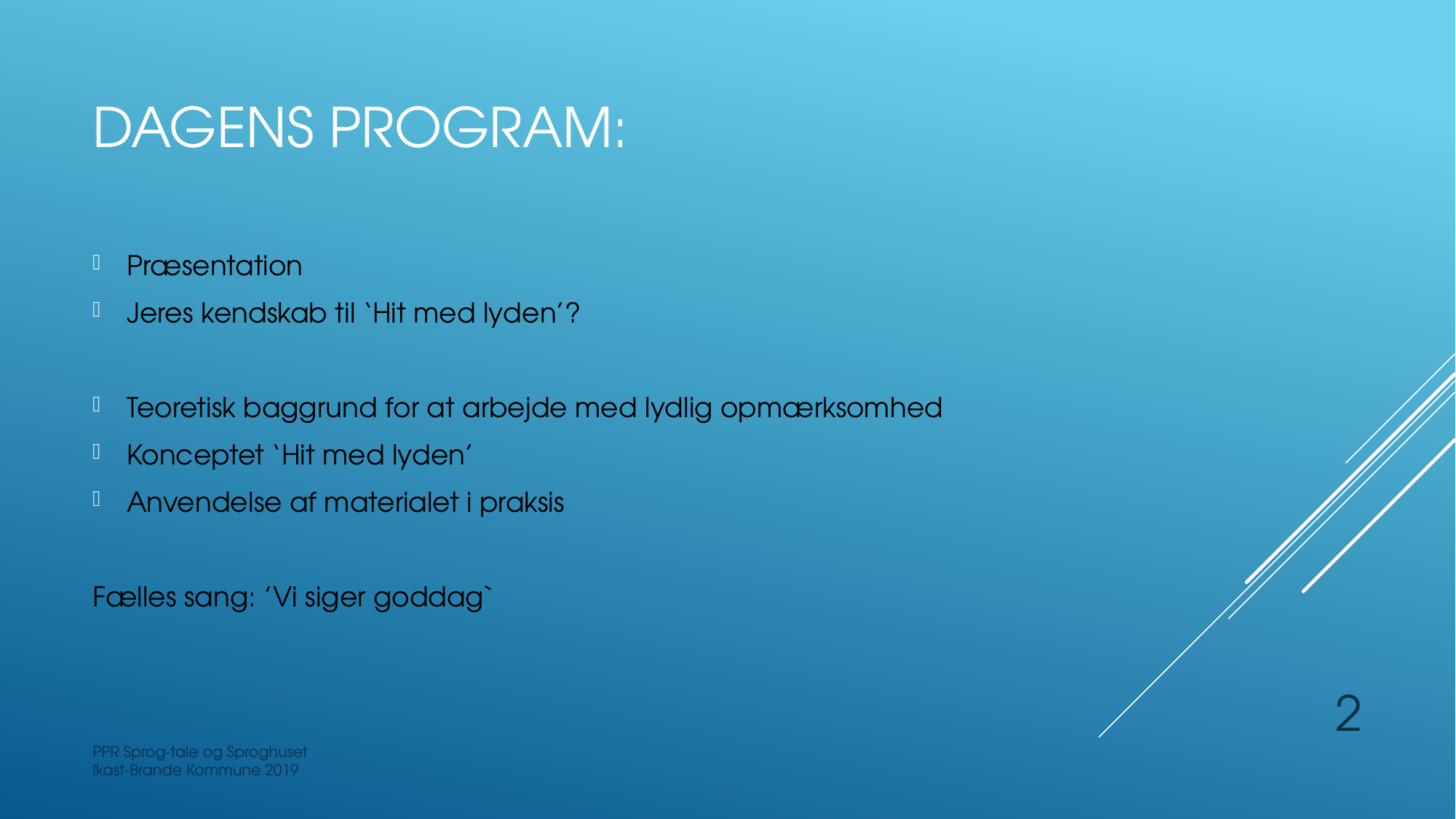

# Dagens program:

Præsentation
Jeres kendskab til ‘Hit med lyden’?

Teoretisk baggrund for at arbejde med lydlig opmærksomhed
Konceptet ‘Hit med lyden’
Anvendelse af materialet i praksis

Fælles sang: ’Vi siger goddag`
2
PPR Sprog-tale og Sproghuset
Ikast-Brande Kommune 2019